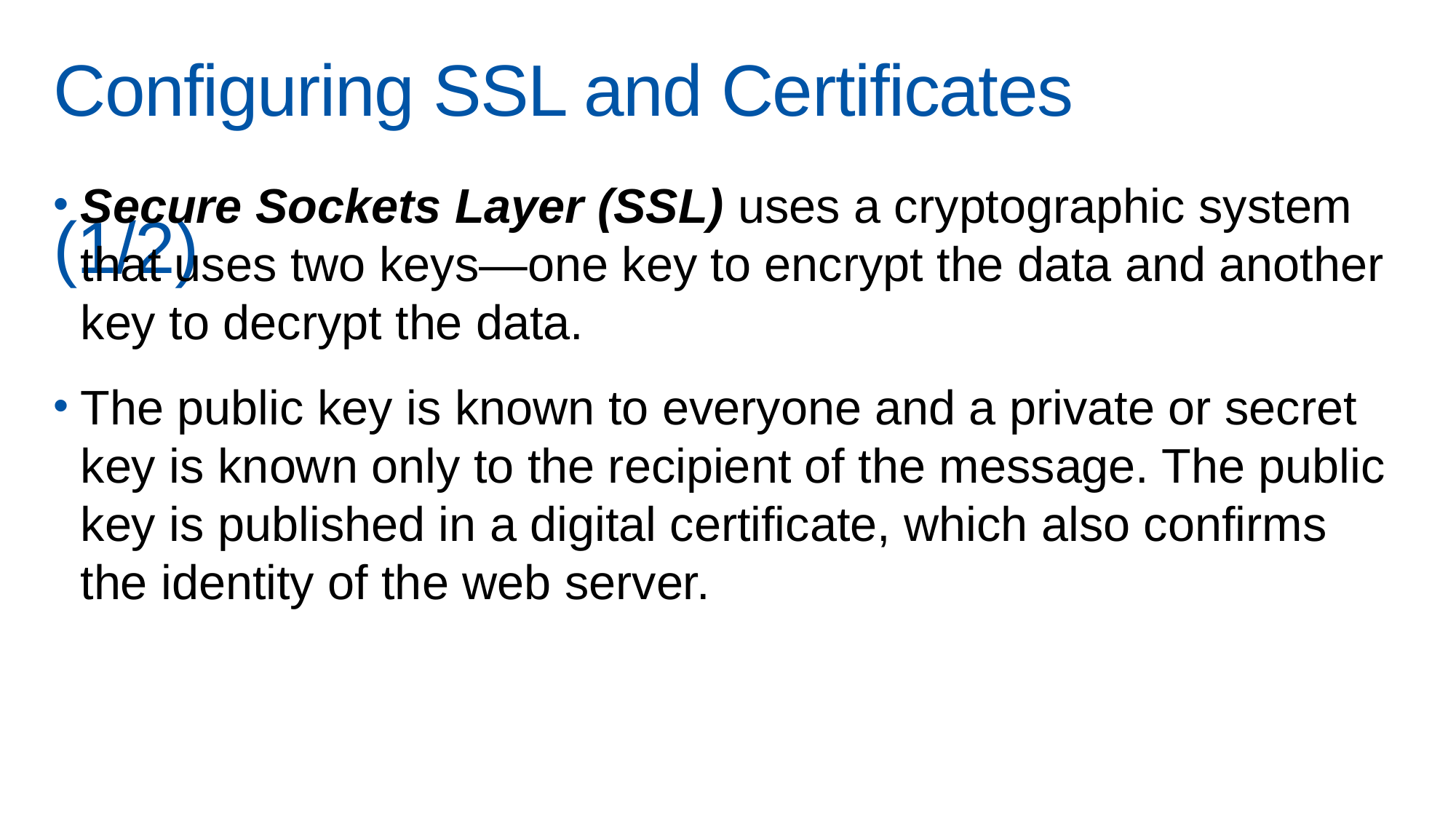

# Configuring SSL and Certificates	(1/2)
Secure Sockets Layer (SSL) uses a cryptographic system that uses two keys—one key to encrypt the data and another key to decrypt the data.
The public key is known to everyone and a private or secret key is known only to the recipient of the message. The public key is published in a digital certificate, which also confirms the identity of the web server.